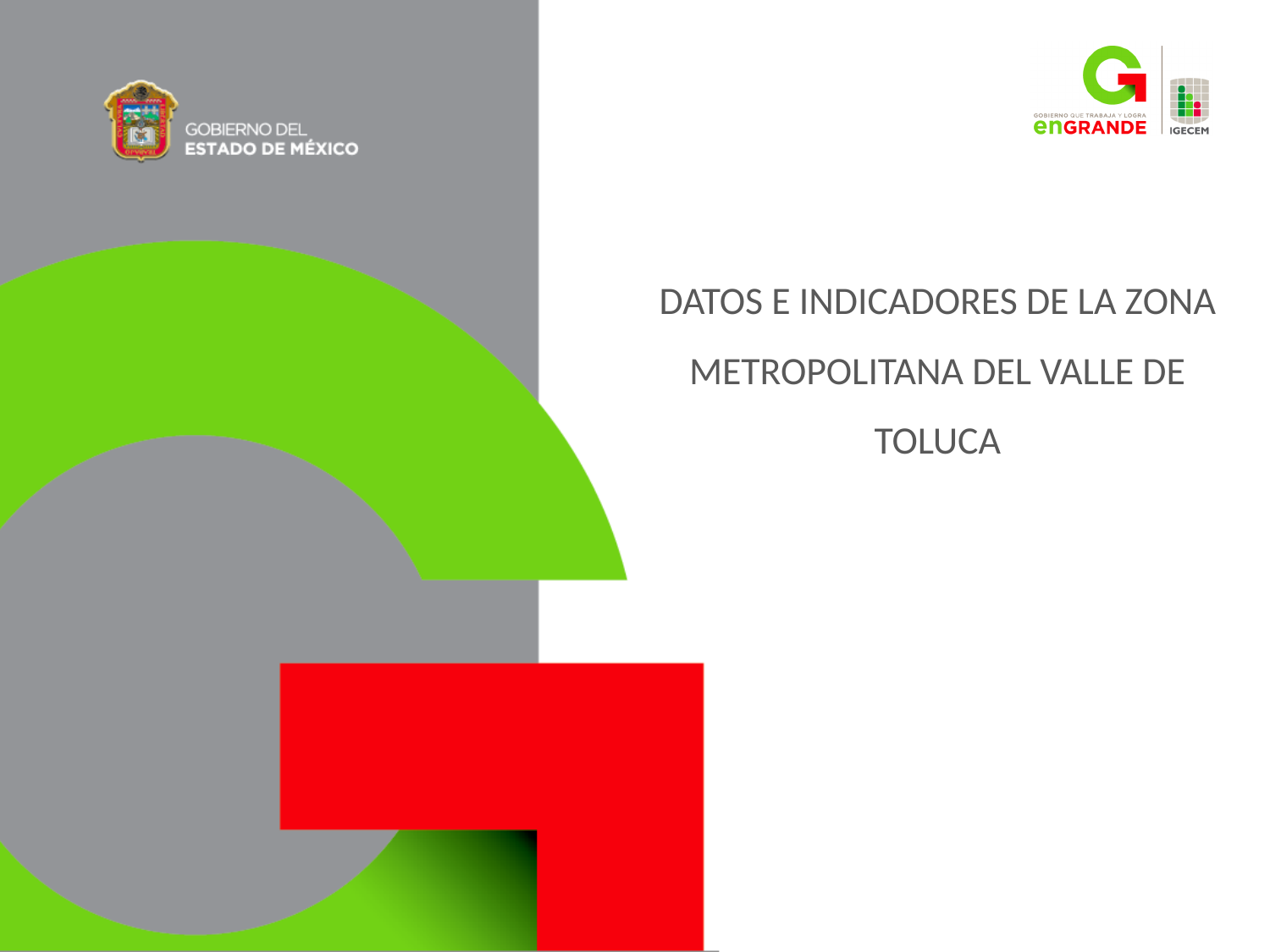

DATOS E INDICADORES DE LA ZONA METROPOLITANA DEL VALLE DE TOLUCA